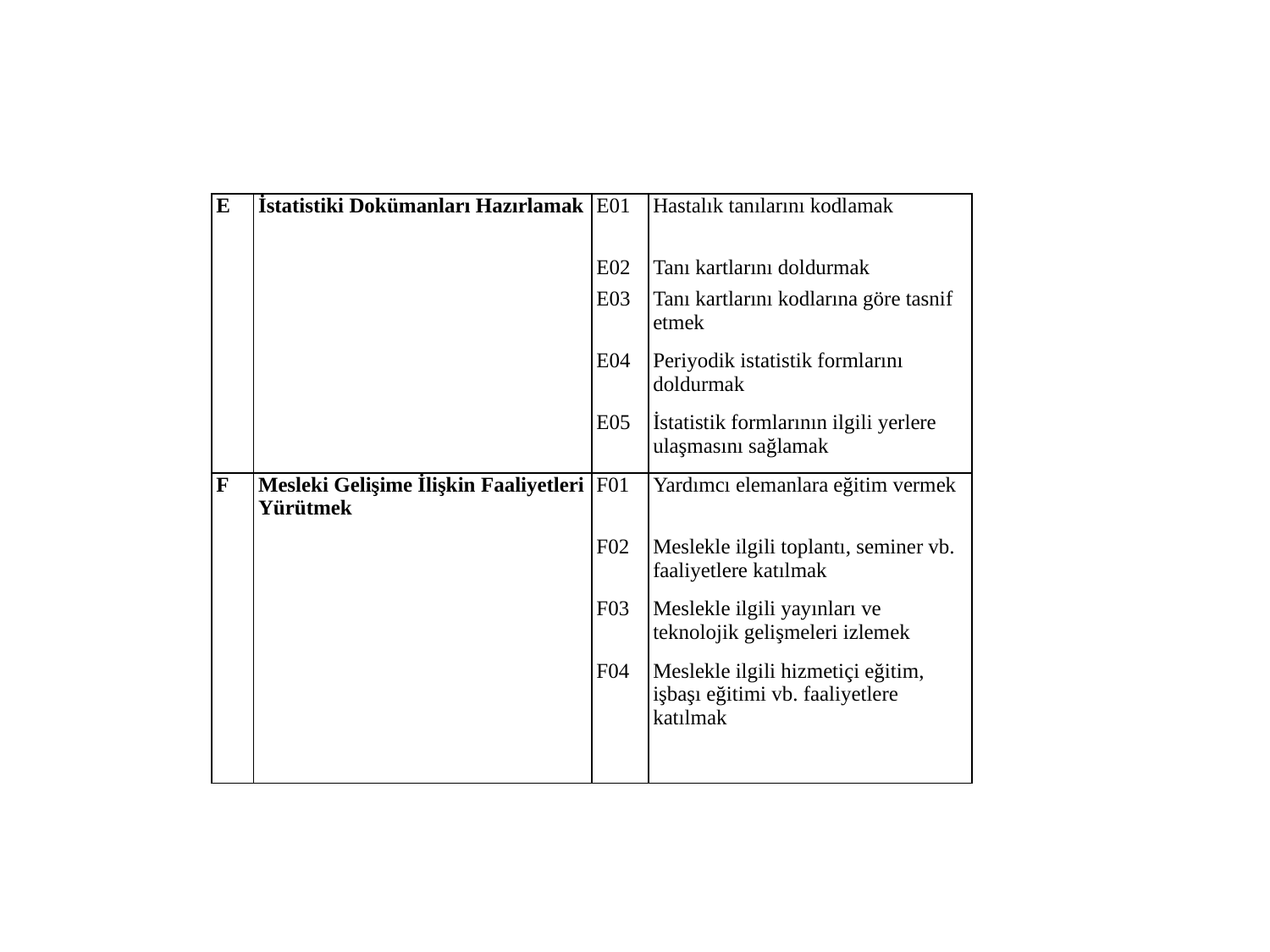

| E | İstatistiki Dokümanları Hazırlamak | E01 | Hastalık tanılarını kodlamak |
| --- | --- | --- | --- |
|  |  | E02 | Tanı kartlarını doldurmak |
|  |  | E03 | Tanı kartlarını kodlarına göre tasnif etmek |
|  |  | E04 | Periyodik istatistik formlarını doldurmak |
|  |  | E05 | İstatistik formlarının ilgili yerlere ulaşmasını sağlamak |
| F | Mesleki Gelişime İlişkin Faaliyetleri Yürütmek | F01 | Yardımcı elemanlara eğitim vermek |
|  |  | F02 | Meslekle ilgili toplantı, seminer vb. faaliyetlere katılmak |
|  |  | F03 | Meslekle ilgili yayınları ve teknolojik gelişmeleri izlemek |
|  |  | F04 | Meslekle ilgili hizmetiçi eğitim, işbaşı eğitimi vb. faaliyetlere katılmak |
|  |  |  |  |